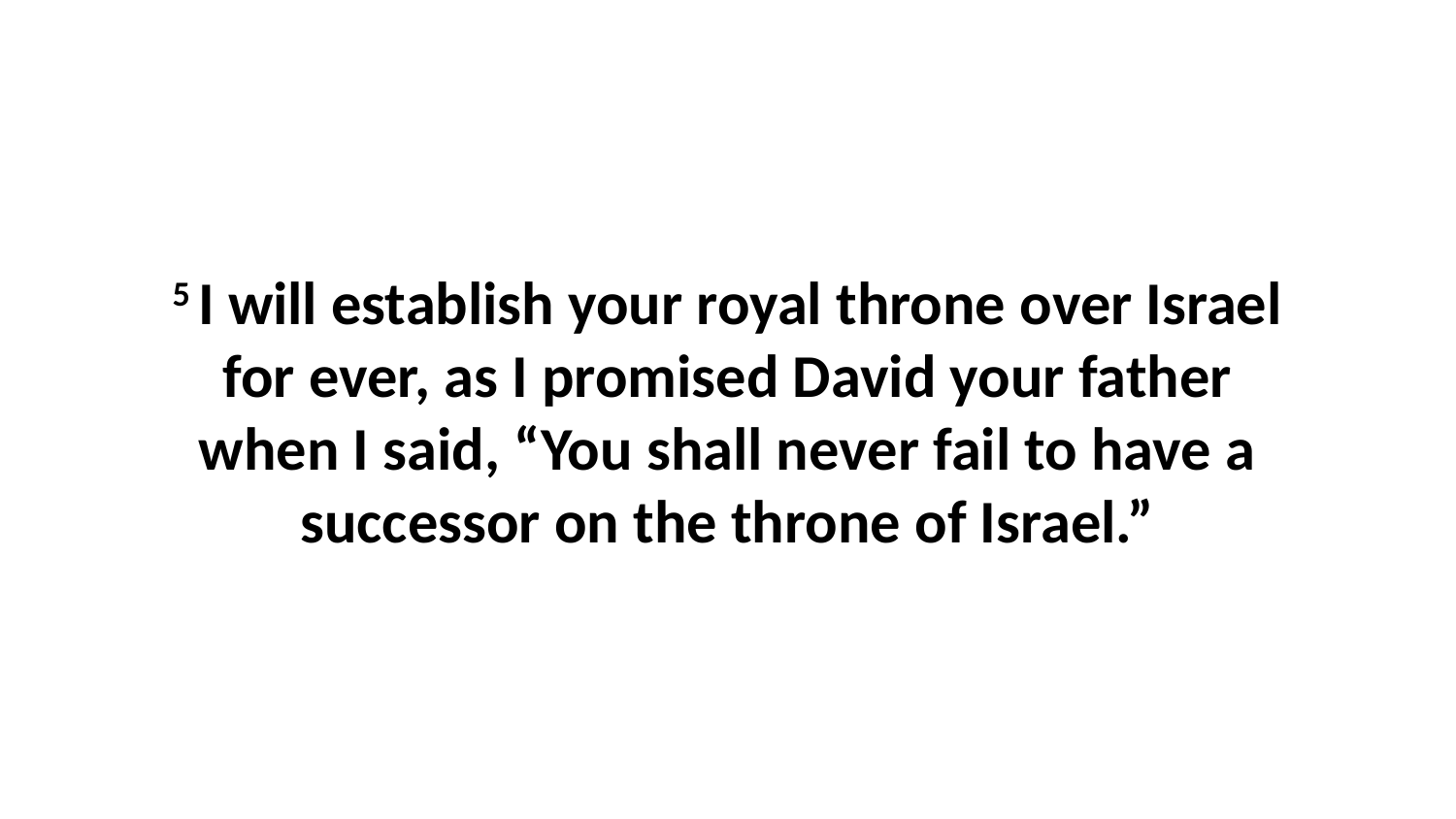

5 I will establish your royal throne over Israel for ever, as I promised David your father when I said, “You shall never fail to have a successor on the throne of Israel.”